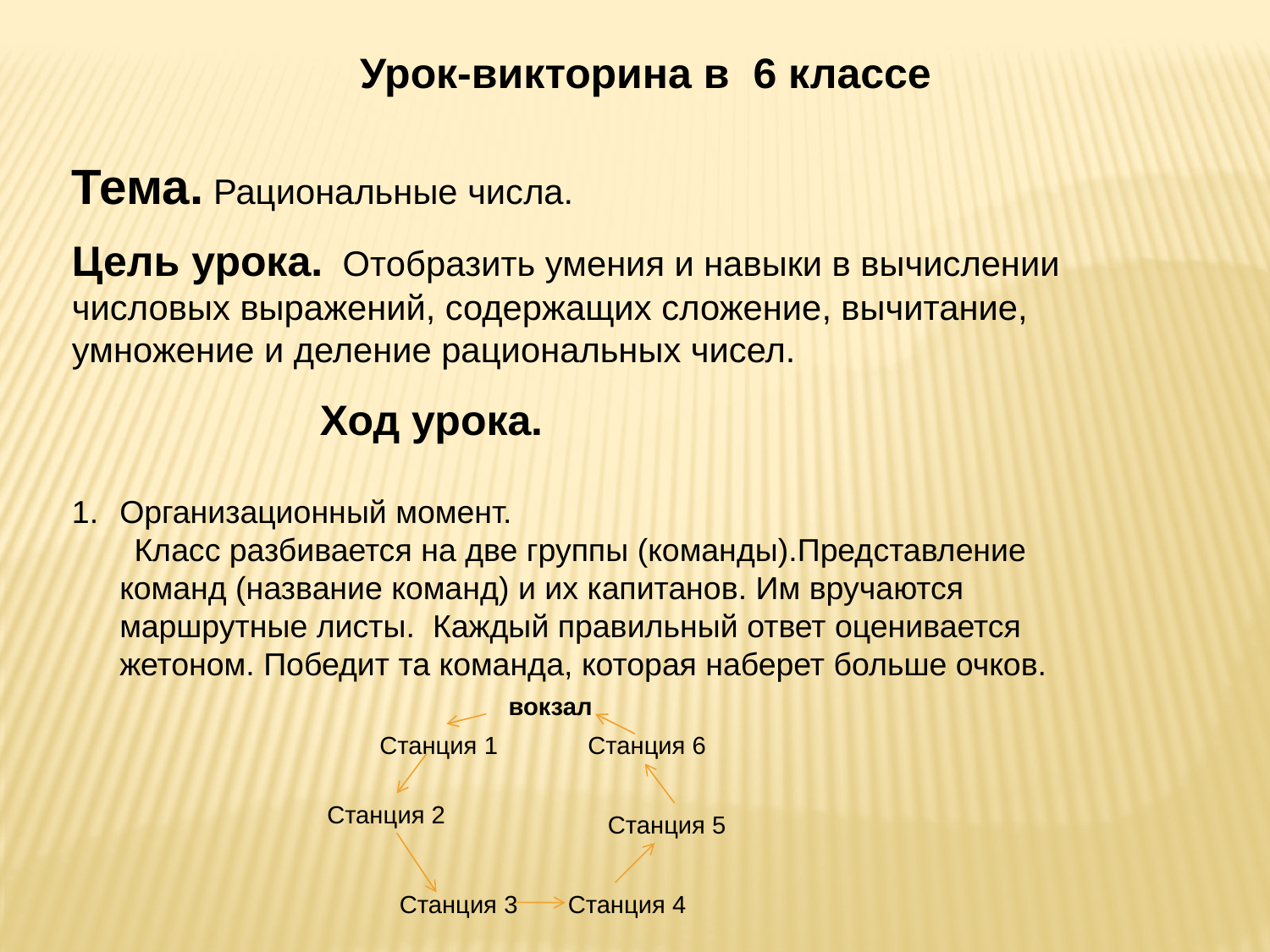

Урок-викторина в  6 классе
Тема. Рациональные числа.
Цель урока.  Отобразить умения и навыки в вычислении числовых выражений, содержащих сложение, вычитание, умножение и деление рациональных чисел.
Ход урока.
Организационный момент.
       Класс разбивается на две группы (команды).Представление команд (название команд) и их капитанов. Им вручаются маршрутные листы.  Каждый правильный ответ оценивается жетоном. Победит та команда, которая наберет больше очков.
вокзал
Станция 1
Станция 6
 Станция 2
Станция 5
Станция 3
Станция 4